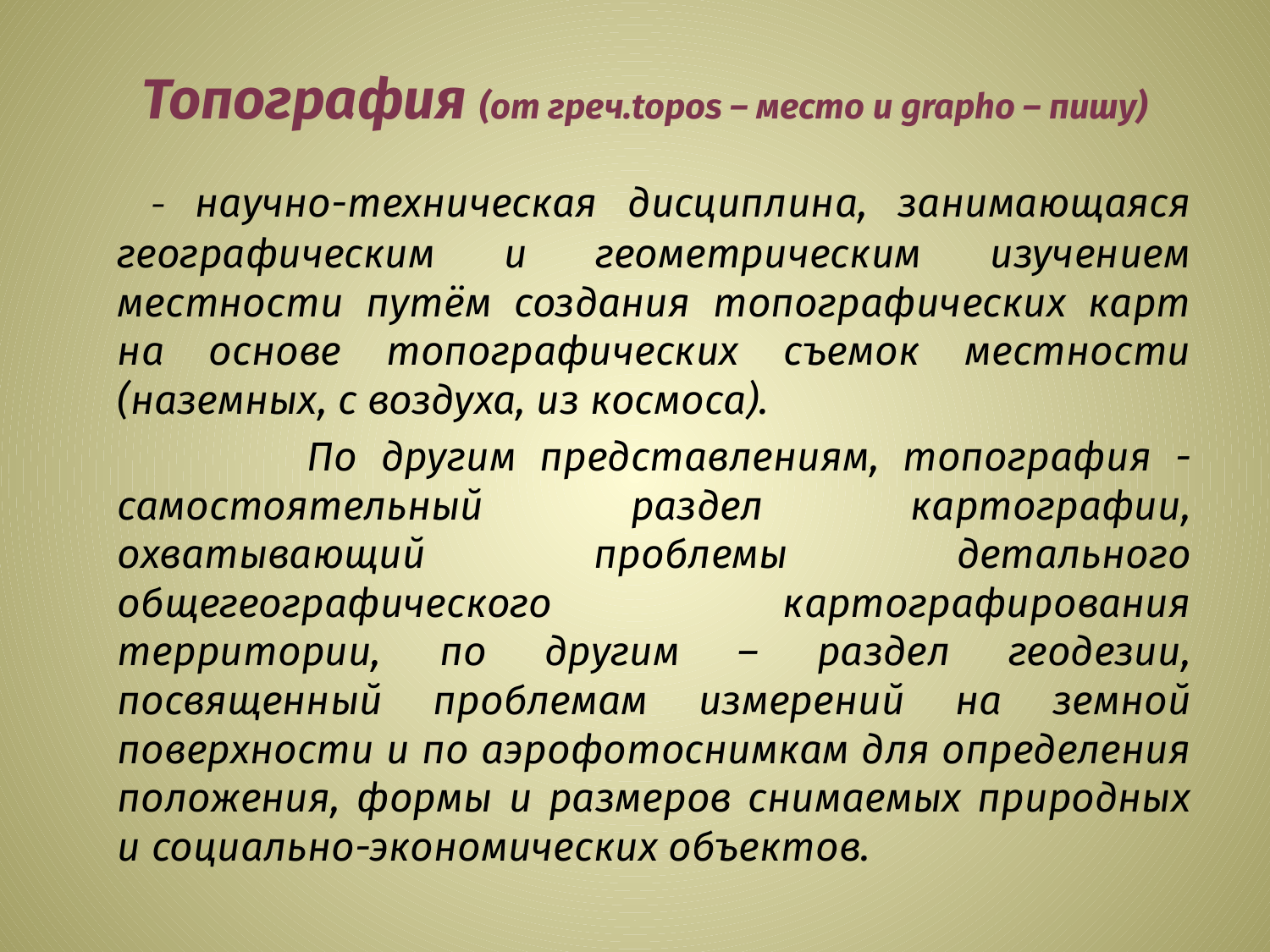

# Топография (от греч.topos – место и grapho – пишу)
 - научно-техническая дисциплина, занимающаяся географическим и геометрическим изучением местности путём создания топографических карт на основе топографических съемок местности (наземных, с воздуха, из космоса).
        По другим представлениям, топография - самостоятельный раздел картографии, охватывающий проблемы детального общегеографического картографирования территории, по другим – раздел геодезии, посвященный проблемам измерений на земной поверхности и по аэрофотоснимкам для определения положения, формы и размеров снимаемых природных и социально-экономических объектов.